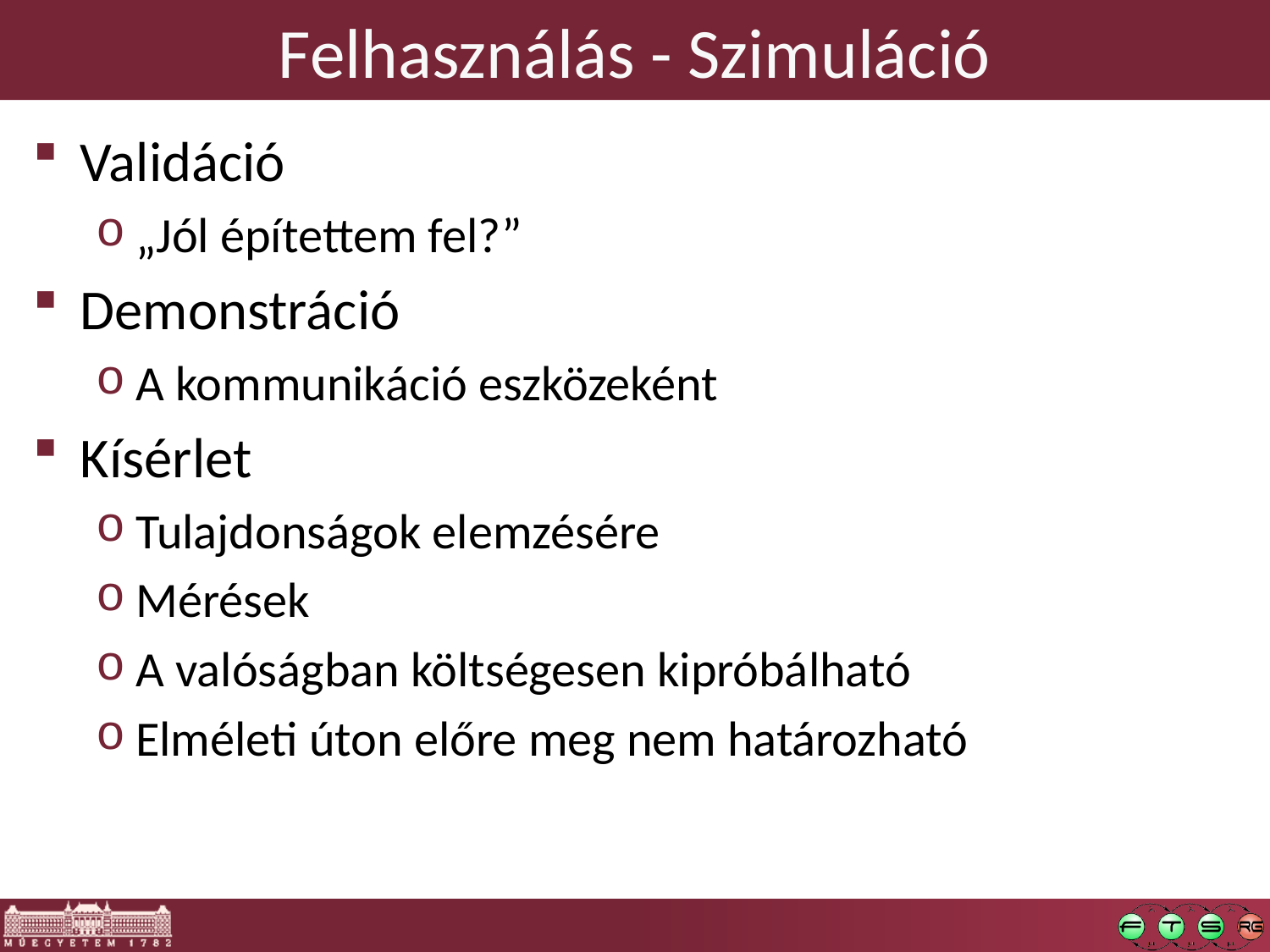

# Felhasználás - Szimuláció
Validáció
„Jól építettem fel?”
Demonstráció
A kommunikáció eszközeként
Kísérlet
Tulajdonságok elemzésére
Mérések
A valóságban költségesen kipróbálható
Elméleti úton előre meg nem határozható